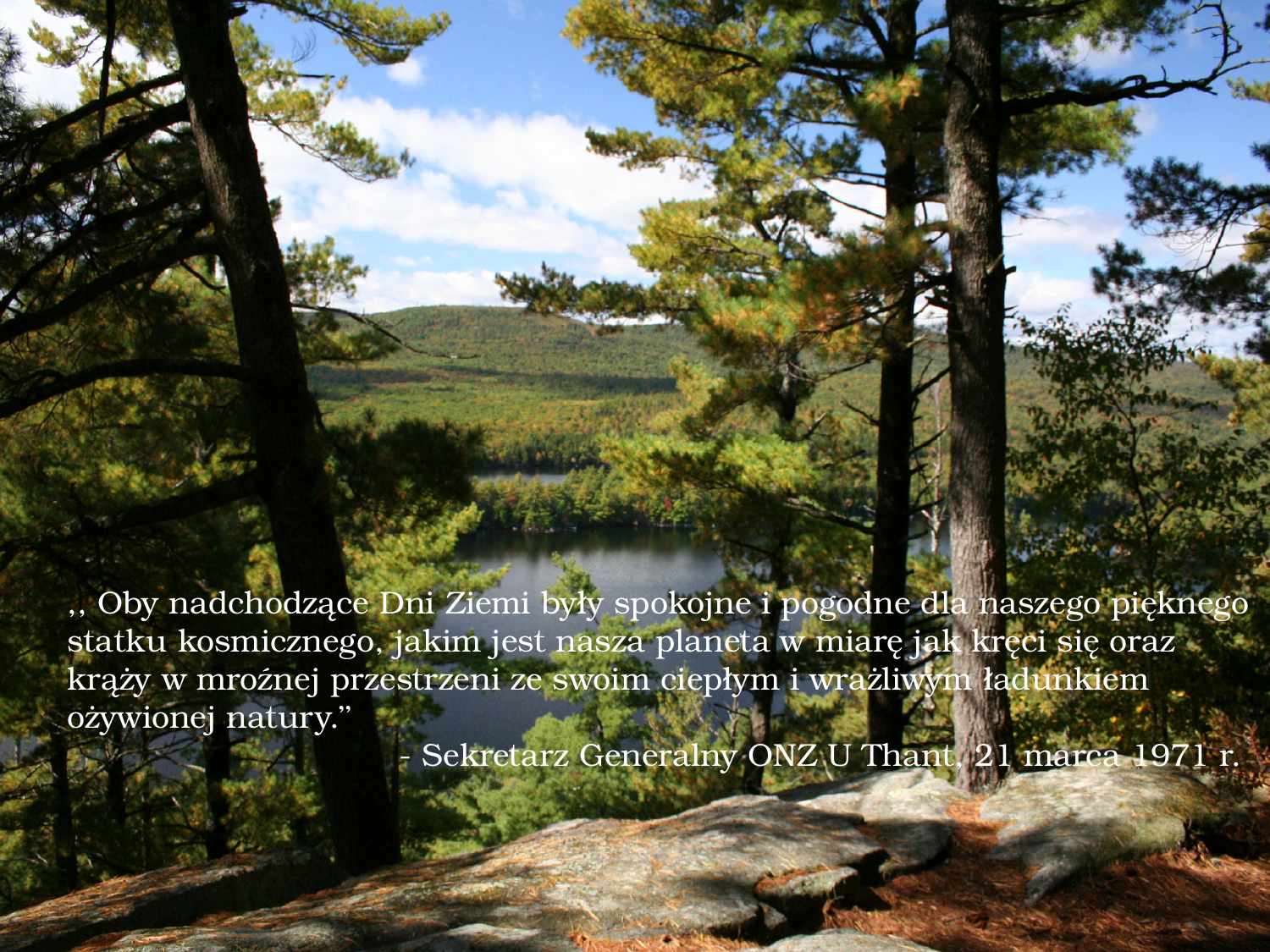

,, Oby nadchodzące Dni Ziemi były spokojne i pogodne dla naszego pięknego statku kosmicznego, jakim jest nasza planeta w miarę jak kręci się oraz krąży w mroźnej przestrzeni ze swoim ciepłym i wrażliwym ładunkiem ożywionej natury.’’
- Sekretarz Generalny ONZ U Thant, 21 marca 1971 r.